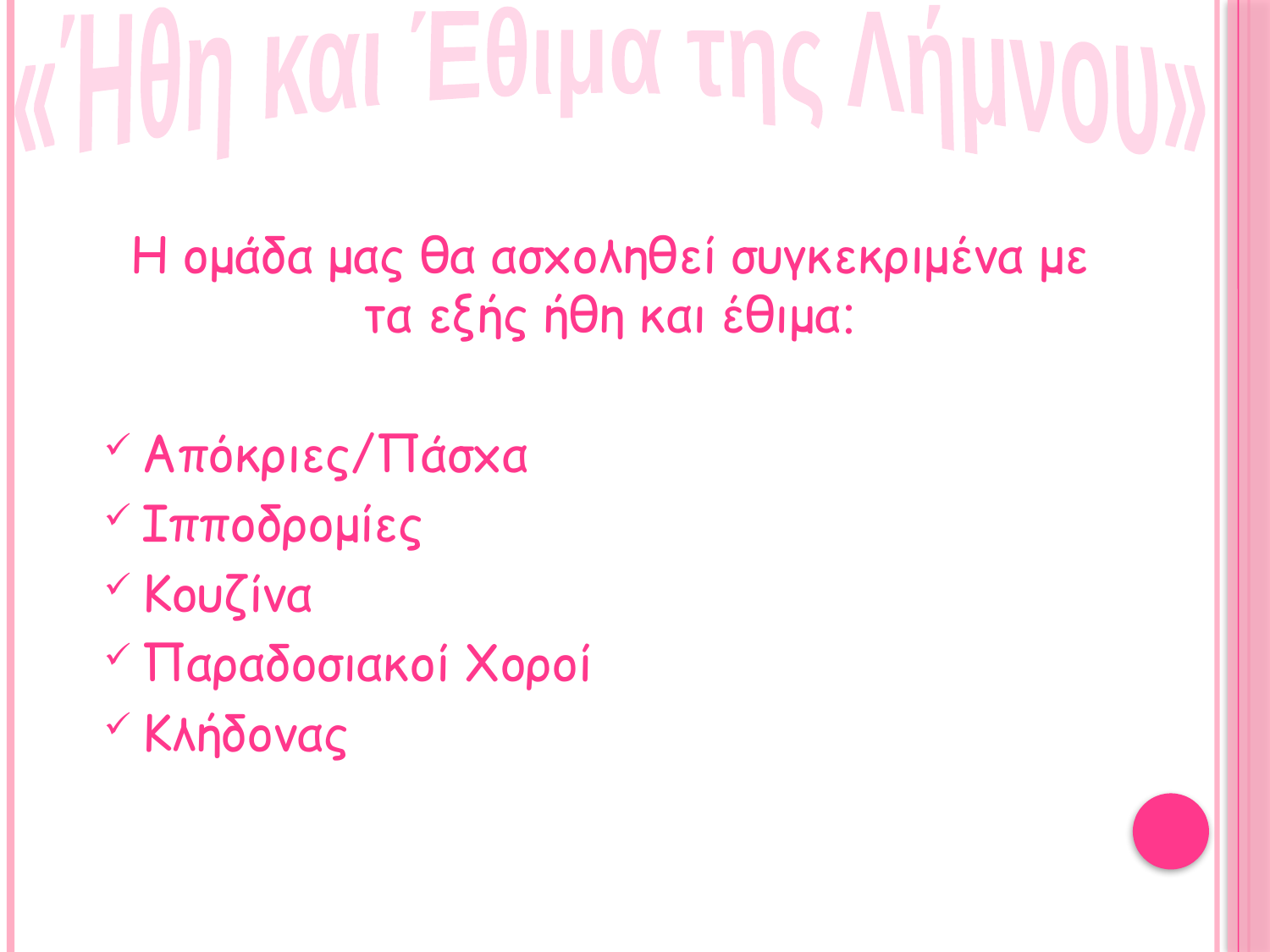

«Ήθη και Έθιμα της Λήμνου»
Η ομάδα μας θα ασχοληθεί συγκεκριμένα με τα εξής ήθη και έθιμα:

Απόκριες/Πάσχα
Ιπποδρομίες
Κουζίνα
Παραδοσιακοί Χοροί
Κλήδονας